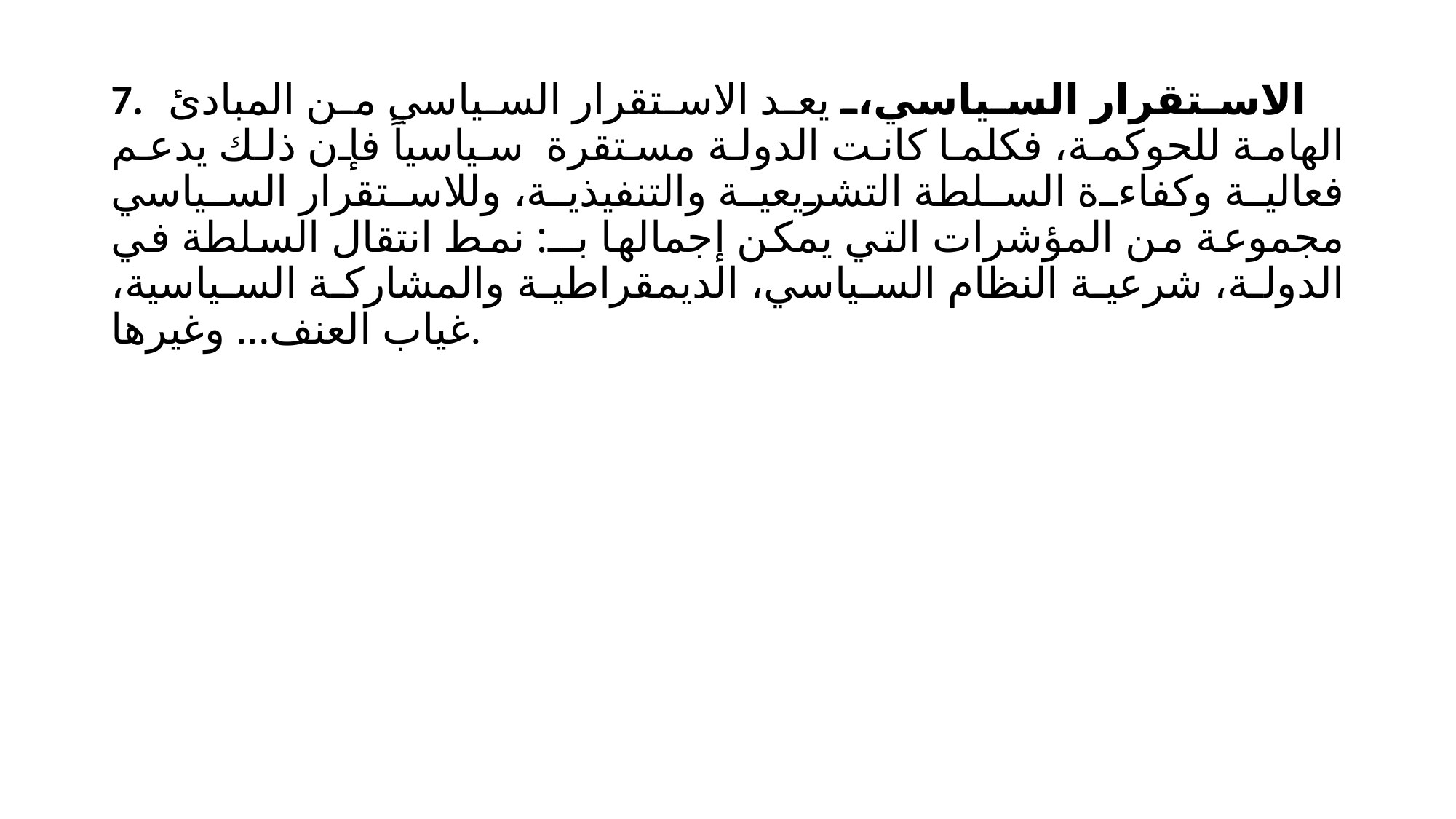

7. الاستقرار السياسي، يعد الاستقرار السياسي من المبادئ الهامة للحوكمة، فكلما كانت الدولة مستقرة  سياسياً فإن ذلك يدعم فعالية وكفاءة السلطة التشريعية والتنفيذية، وللاستقرار السياسي مجموعة من المؤشرات التي يمكن إجمالها بــ: نمط انتقال السلطة في الدولة، شرعية النظام السياسي، الديمقراطية والمشاركة السياسية، غياب العنف... وغيرها.